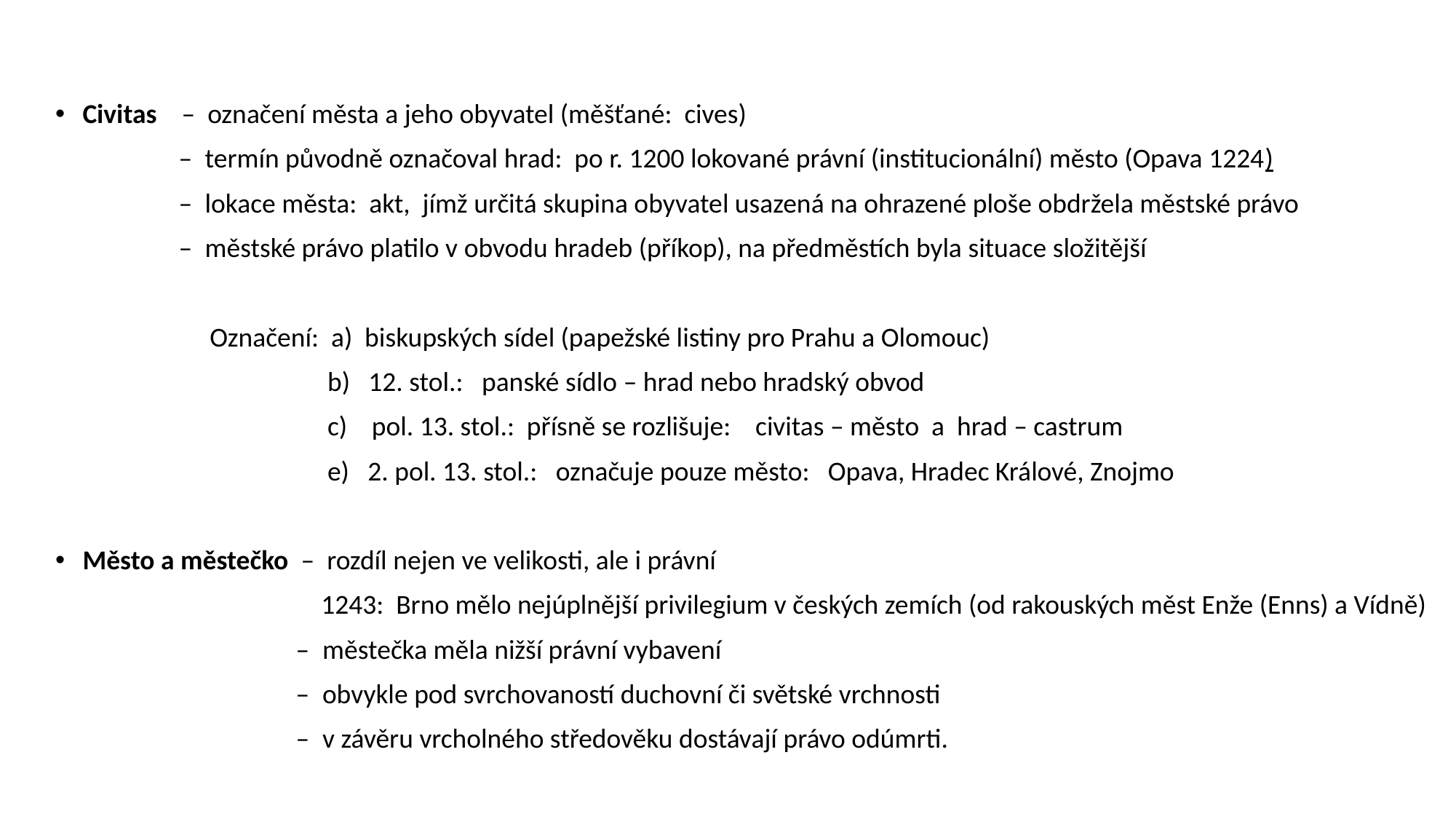

Civitas    –  označení města a jeho obyvatel (měšťané:  cives)
                    –  termín původně označoval hrad:  po r. 1200 lokované právní (institucionální) město (Opava 1224)
                    –  lokace města:  akt,  jímž určitá skupina obyvatel usazená na ohrazené ploše obdržela městské právo
                    –  městské právo platilo v obvodu hradeb (příkop), na předměstích byla situace složitější

                         Označení:  a)  biskupských sídel (papežské listiny pro Prahu a Olomouc)
                                            b)   12. stol.:   panské sídlo – hrad nebo hradský obvod
                                            c)    pol. 13. stol.:  přísně se rozlišuje:    civitas – město  a  hrad – castrum
                                            e)   2. pol. 13. stol.:   označuje pouze město:   Opava, Hradec Králové, Znojmo

Město a městečko  –  rozdíl nejen ve velikosti, ale i právní
                                           1243:  Brno mělo nejúplnější privilegium v českých zemích (od rakouských měst Enže (Enns) a Vídně)
                                       –  městečka měla nižší právní vybavení
                                       –  obvykle pod svrchovaností duchovní či světské vrchnosti
                                       –  v závěru vrcholného středověku dostávají právo odúmrti.